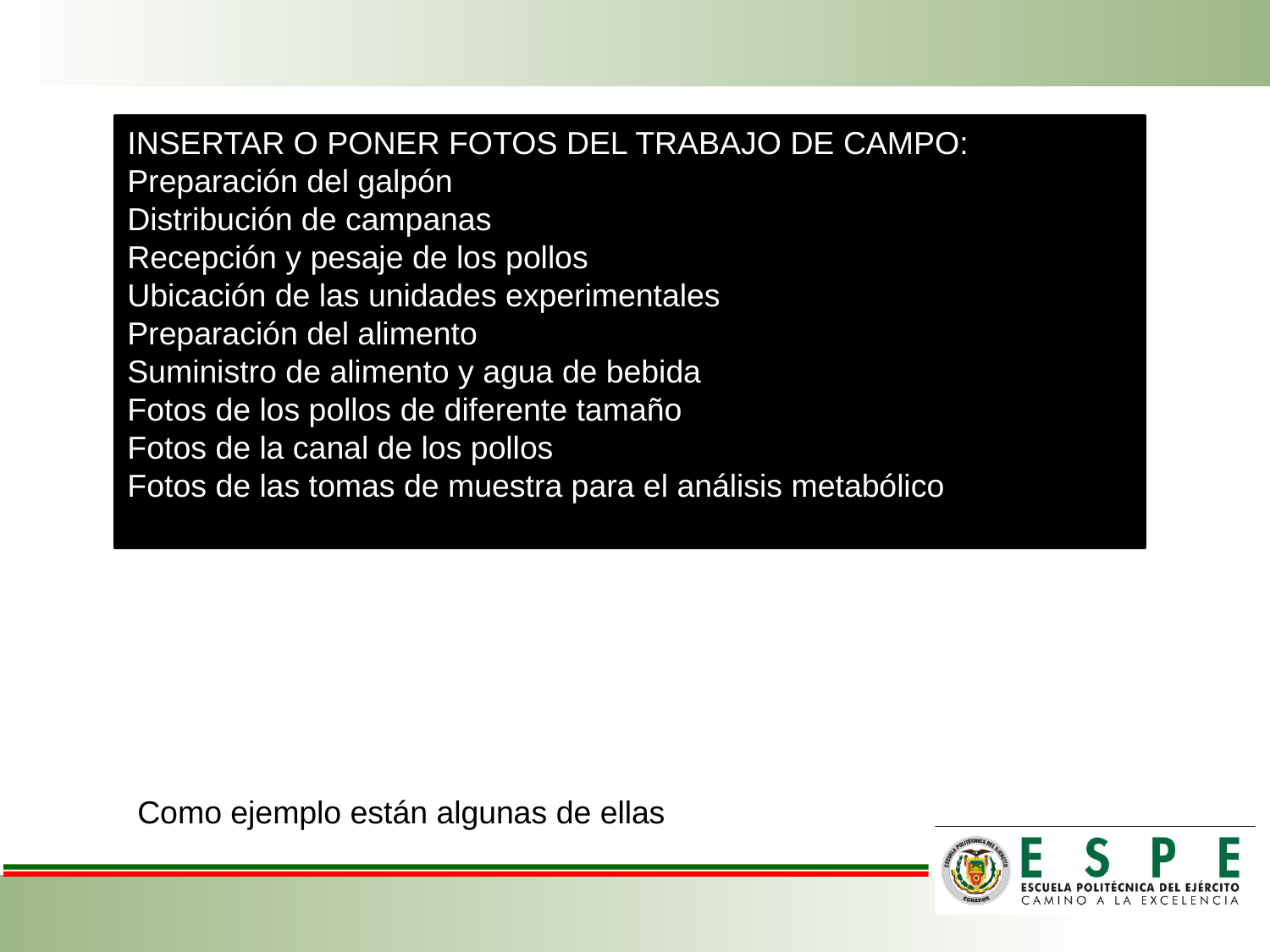

INSERTAR O PONER FOTOS DEL TRABAJO DE CAMPO:
Preparación del galpón
Distribución de campanas
Recepción y pesaje de los pollos
Ubicación de las unidades experimentales
Preparación del alimento
Suministro de alimento y agua de bebida
Fotos de los pollos de diferente tamaño
Fotos de la canal de los pollos
Fotos de las tomas de muestra para el análisis metabólico

Como ejemplo están algunas de ellas